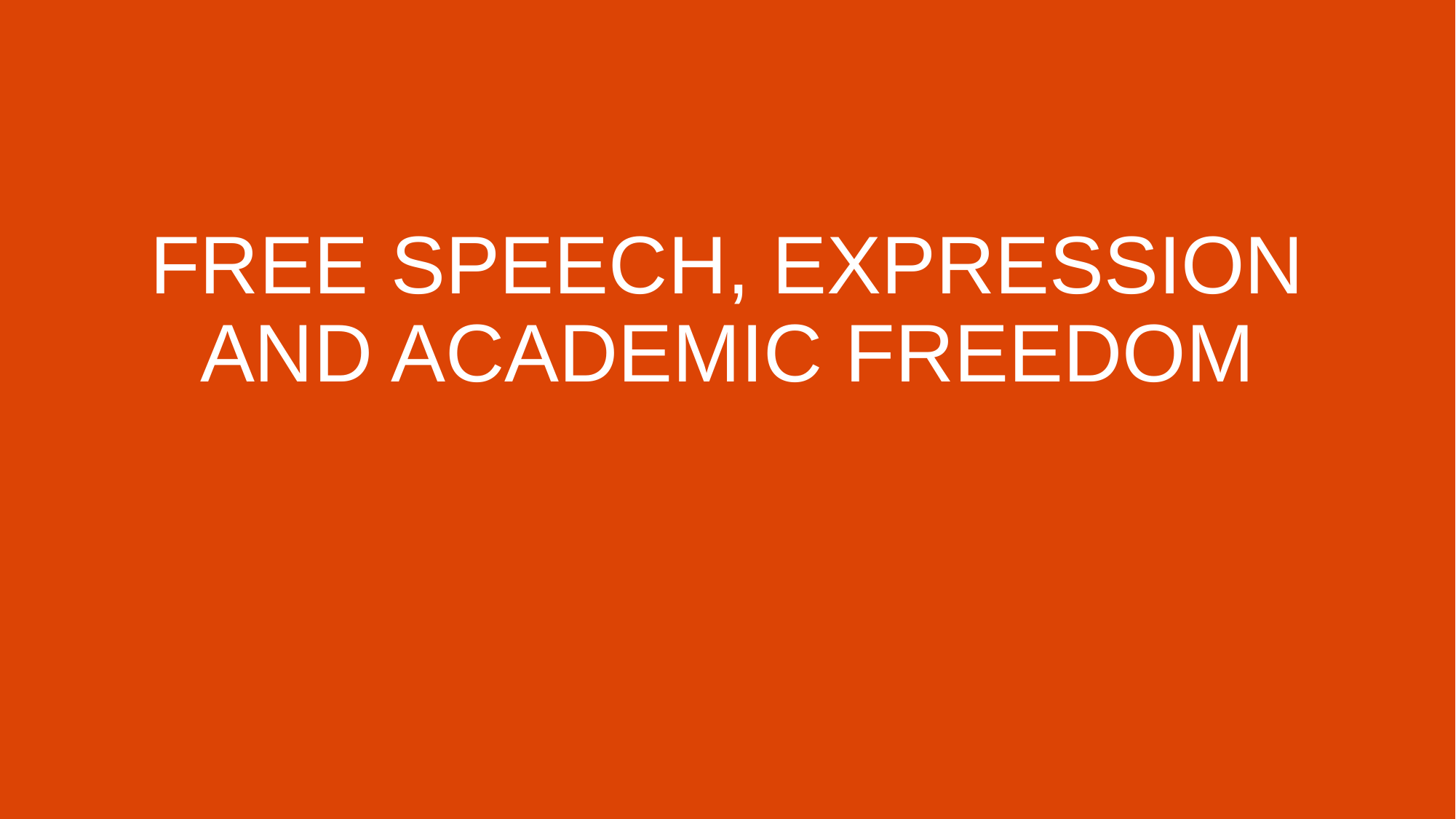

# Free Speech, Expression and Academic Freedom